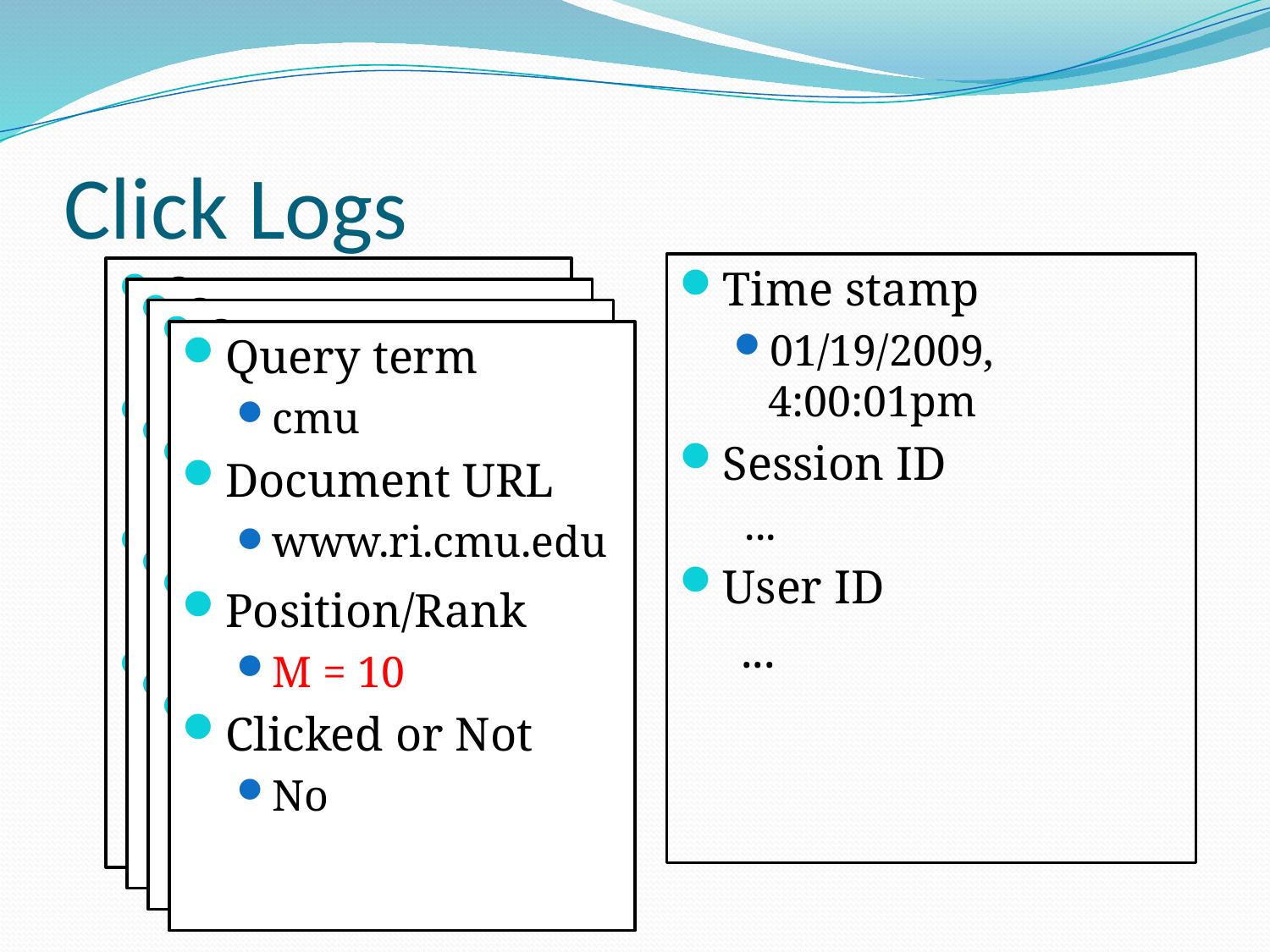

# Click Logs
Time stamp
01/19/2009, 4:00:01pm
Session ID
 ...
User ID
	  ...
Query term
cmu
Document URL
www.cmu.edu
Position/Rank
1
Clicked or Not
Yes

Query term
cmu
Document URL
www.cmu.edu
Position/Rank
1
Clicked or Not
Yes

Query term
cmu
Document URL
www.cmu.edu
Position/Rank
1
Clicked or Not
Yes

Query term
cmu
Document URL
www.ri.cmu.edu
Position/Rank
M = 10
Clicked or Not
No